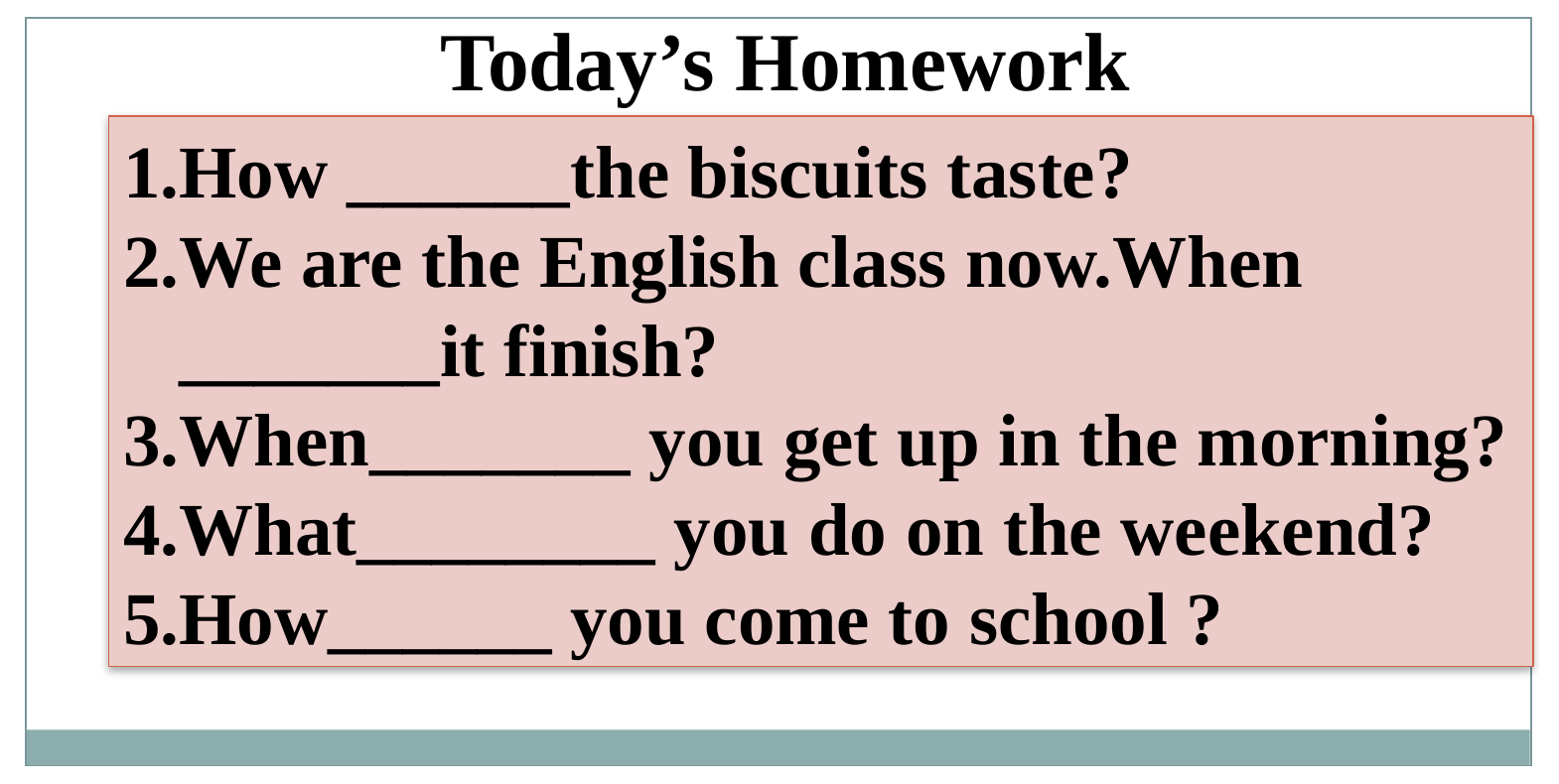

Today’s Homework
How ______the biscuits taste?
We are the English class now.When _______it finish?
When_______ you get up in the morning?
What________ you do on the weekend?
How______ you come to school ?